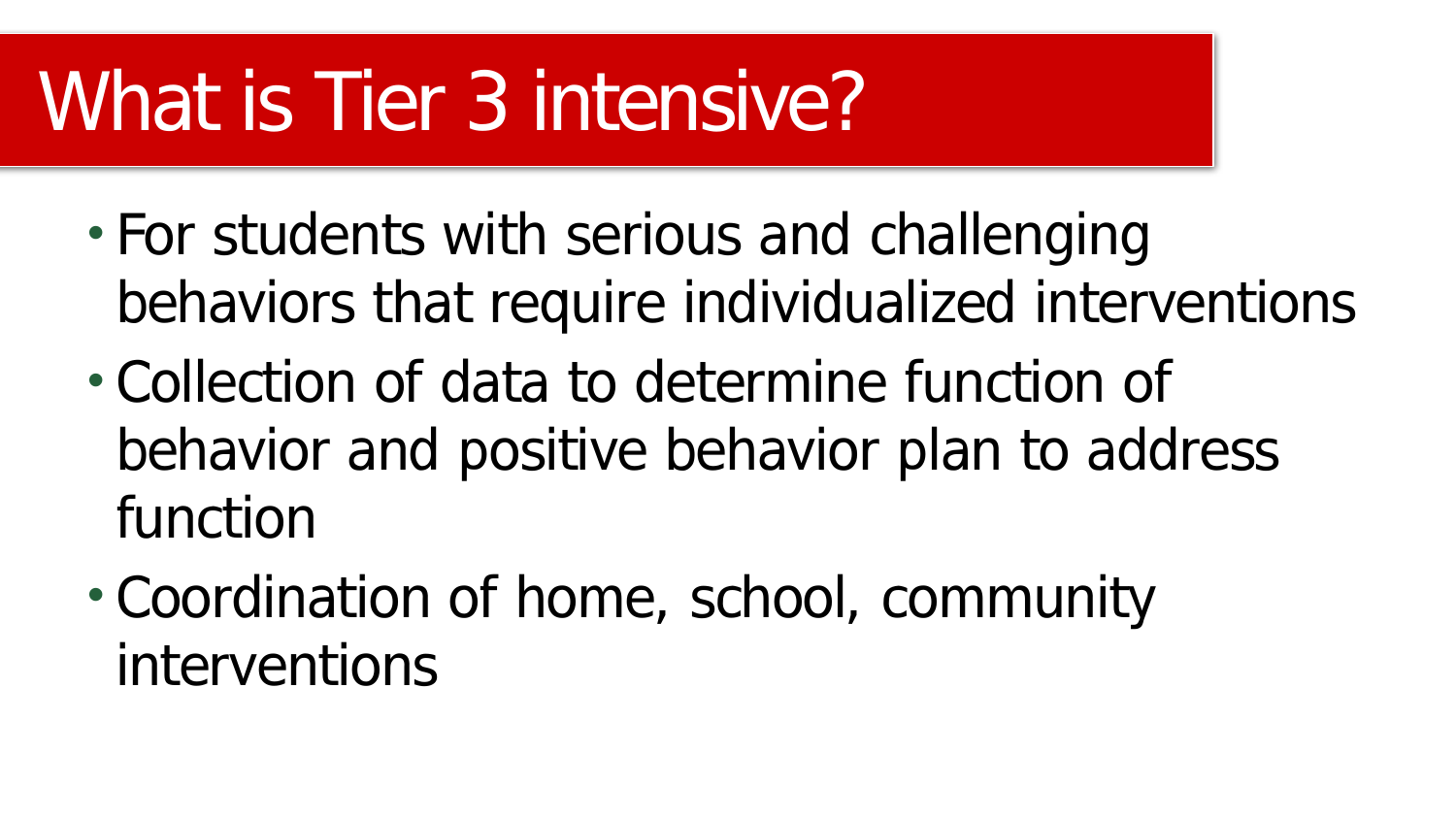

# What is Tier 3 intensive?
For students with serious and challenging behaviors that require individualized interventions
Collection of data to determine function of behavior and positive behavior plan to address function
Coordination of home, school, community interventions